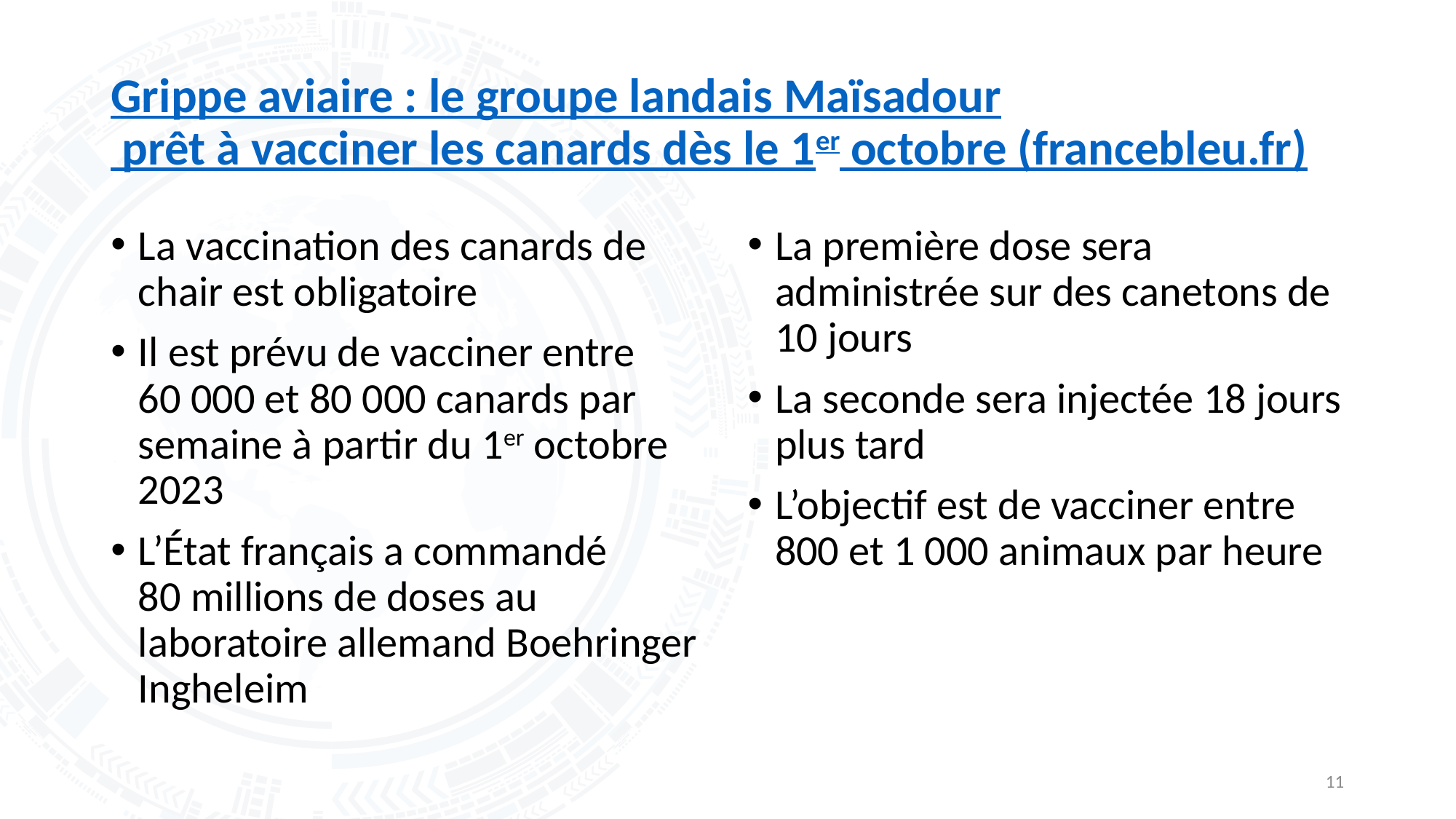

# Grippe aviaire : le groupe landais Maïsadour prêt à vacciner les canards dès le 1er octobre (francebleu.fr)
La vaccination des canards de chair est obligatoire
Il est prévu de vacciner entre 60 000 et 80 000 canards par semaine à partir du 1er octobre 2023
L’État français a commandé 80 millions de doses au laboratoire allemand Boehringer Ingheleim
La première dose sera administrée sur des canetons de 10 jours
La seconde sera injectée 18 jours plus tard
L’objectif est de vacciner entre 800 et 1 000 animaux par heure
11